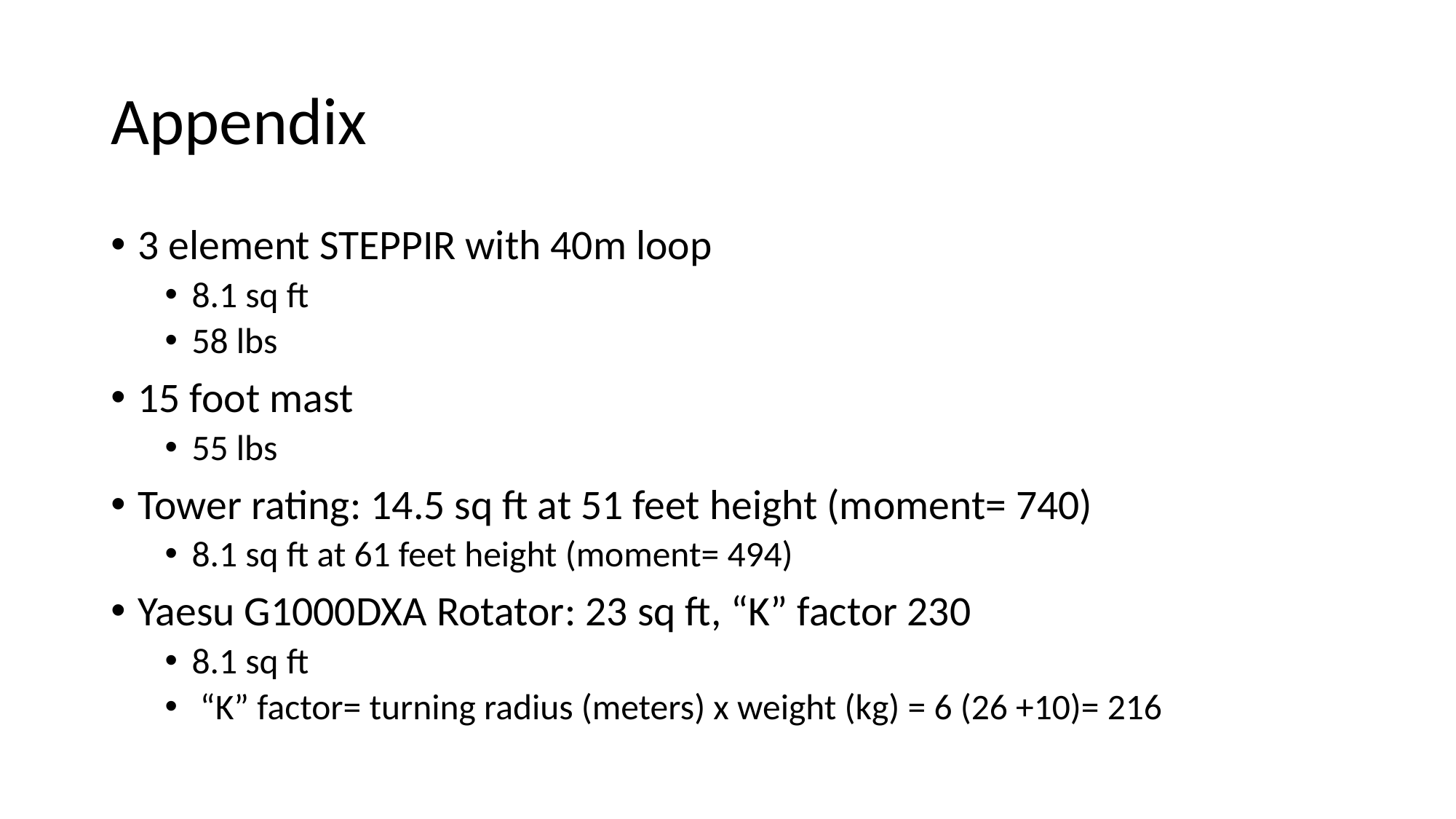

# Appendix
3 element STEPPIR with 40m loop
8.1 sq ft
58 lbs
15 foot mast
55 lbs
Tower rating: 14.5 sq ft at 51 feet height (moment= 740)
8.1 sq ft at 61 feet height (moment= 494)
Yaesu G1000DXA Rotator: 23 sq ft, “K” factor 230
8.1 sq ft
 “K” factor= turning radius (meters) x weight (kg) = 6 (26 +10)= 216